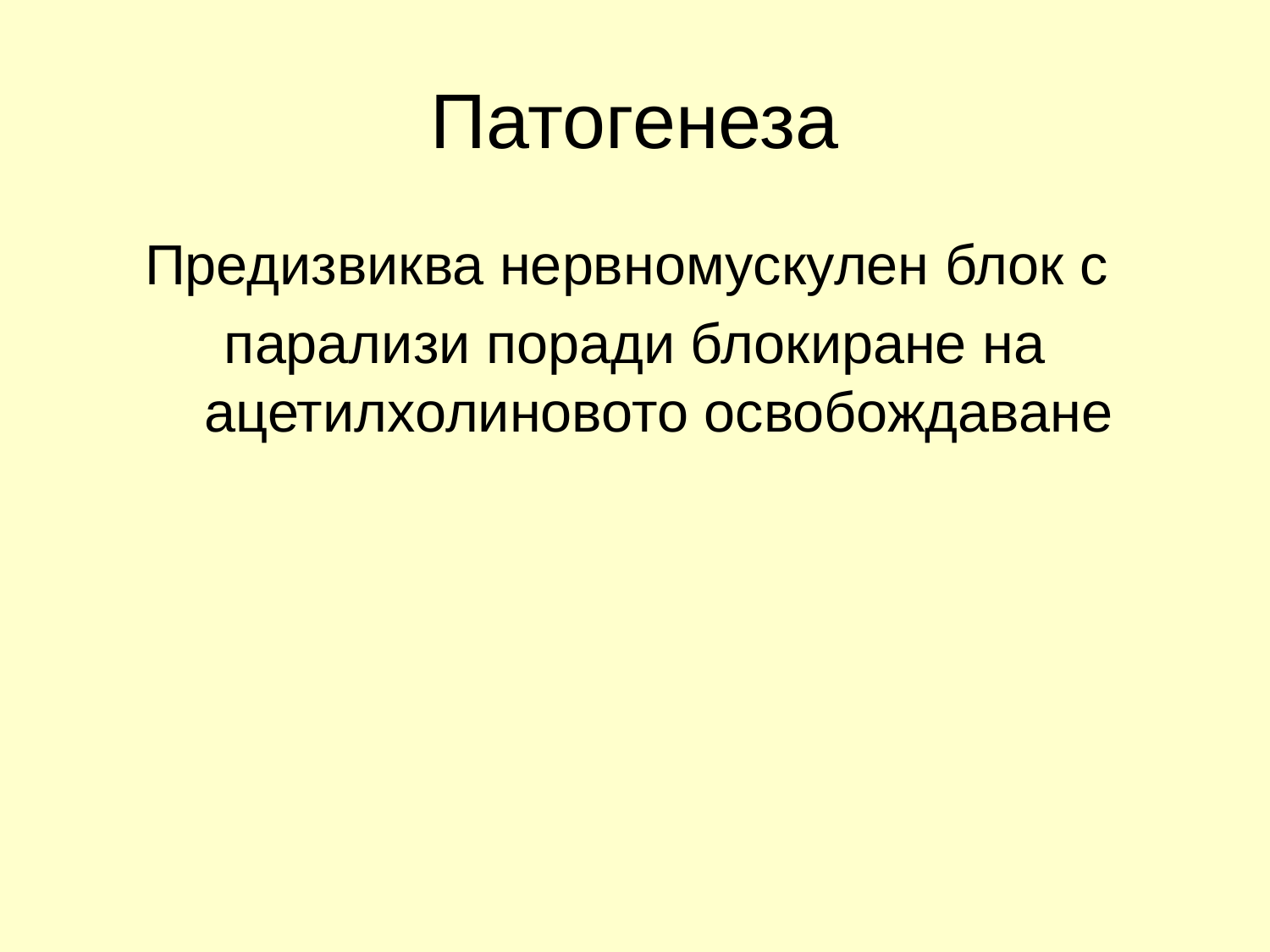

# Патогенеза
Предизвиква нервномускулен блок с
парализи поради блокиране на ацетилхолиновото освобождаване